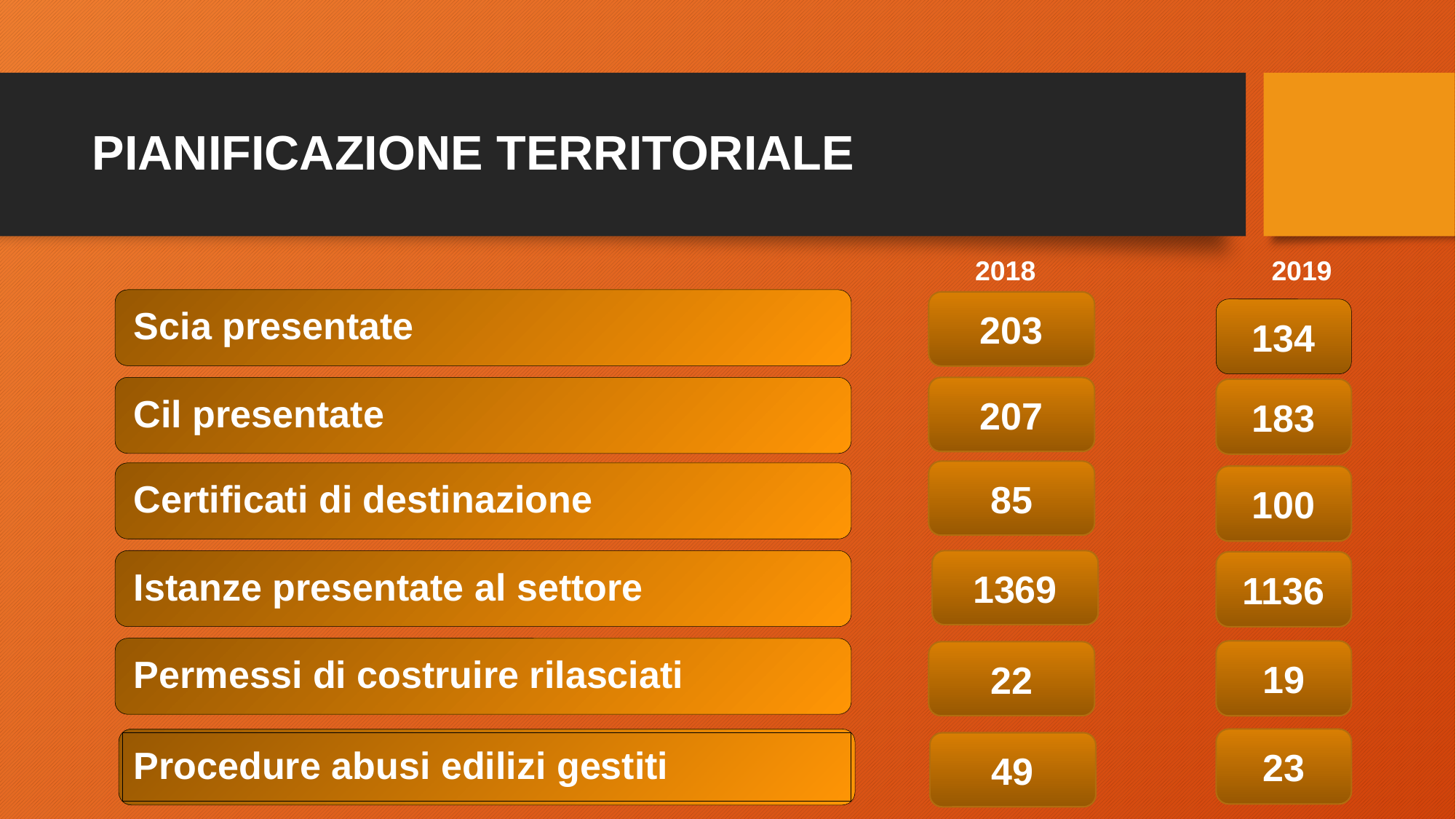

# PIANIFICAZIONE TERRITORIALE
  2018                               2019
Scia presentate
Cil presentate
Certificati di destinazione
Istanze presentate al settore
Permessi di costruire rilasciati
203
134
207
183
85
100
1369
1136
19
22

Procedure abusi edilizi gestiti
23
49